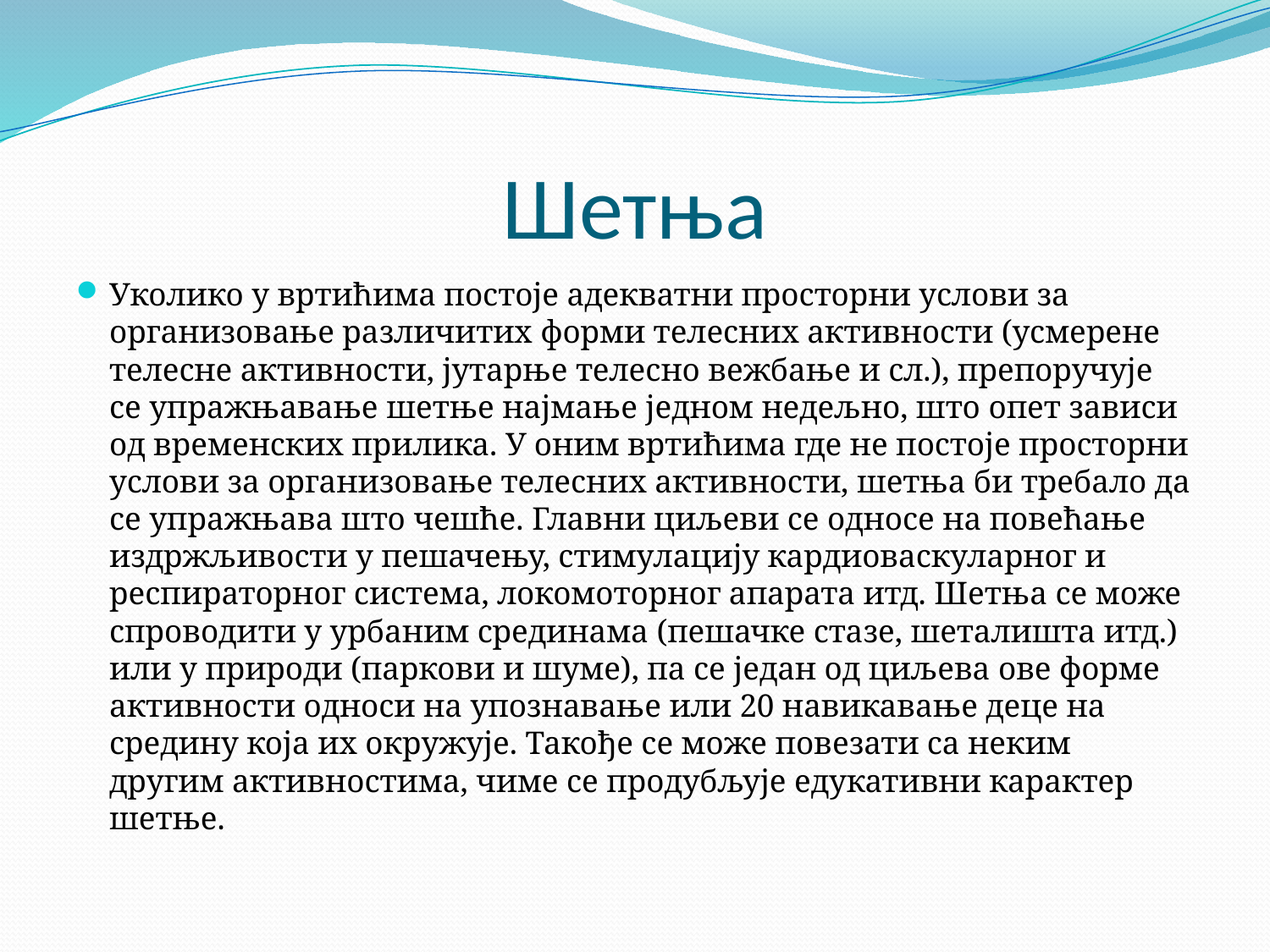

# Шетњa
Уколико у вртићима постоје адекватни просторни услови за организовање различитих форми телесних активности (усмерене телесне активности, јутарње телесно вежбање и сл.), препоручује се упражњавање шетње најмање једном недељно, што опет зависи од временских прилика. У оним вртићима где не постоје просторни услови за организовање телесних активности, шетња би требало да се упражњава што чешће. Главни циљеви се односе на повећање издржљивости у пешачењу, стимулацију кардиоваскуларног и респираторног система, локомоторног апарата итд. Шетња се може спроводити у урбаним срединама (пешачке стазе, шеталишта итд.) или у природи (паркови и шуме), па се један од циљева ове форме активности односи на упознавање или 20 навикавање деце на средину која их окружује. Такође се може повезати са неким другим активностима, чиме се продубљује едукативни карактер шетње.